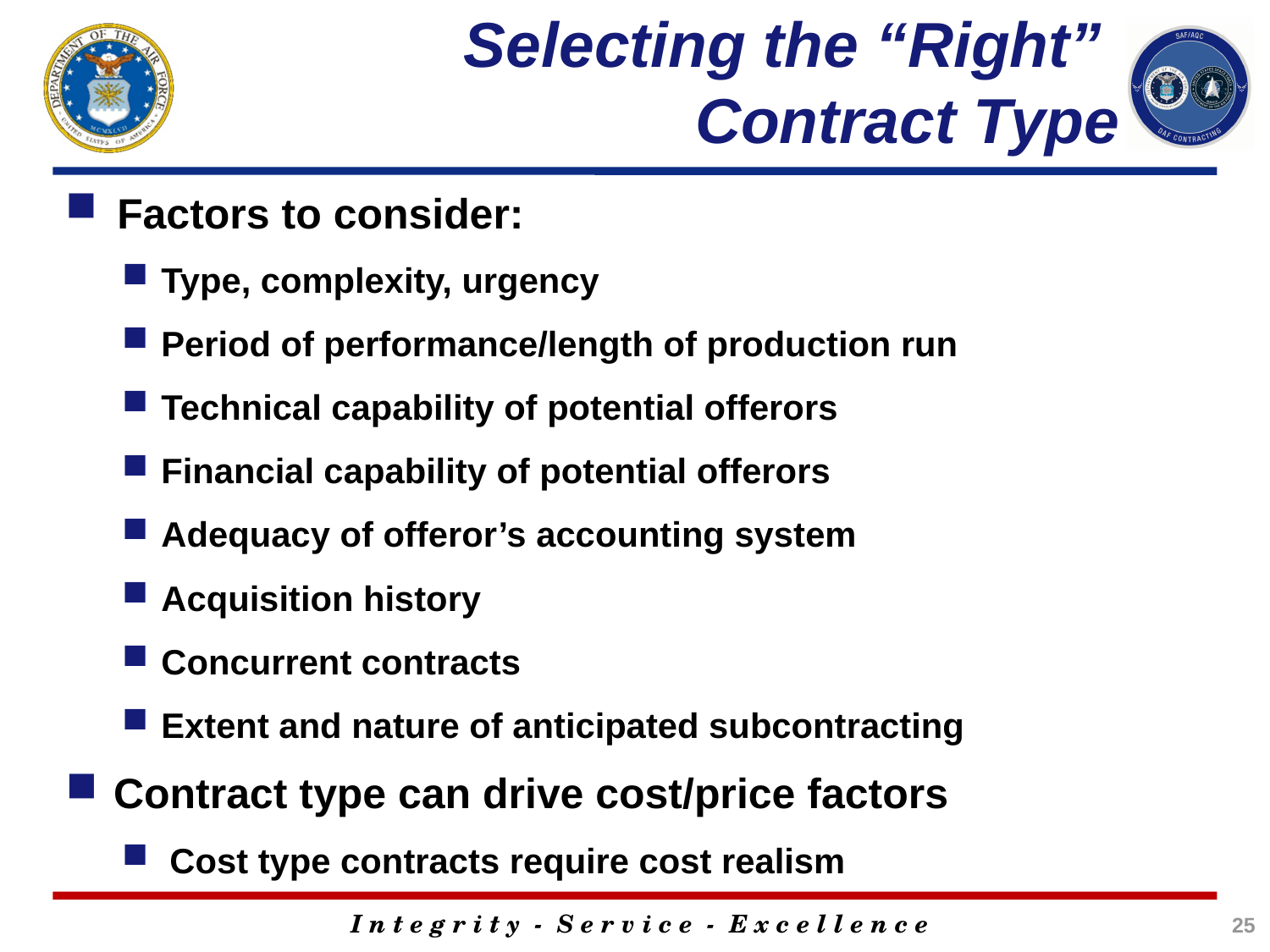

# Selecting the “Right” Contract Type
 Factors to consider:
Type, complexity, urgency
Period of performance/length of production run
Technical capability of potential offerors
Financial capability of potential offerors
Adequacy of offeror’s accounting system
Acquisition history
Concurrent contracts
Extent and nature of anticipated subcontracting
Contract type can drive cost/price factors
Cost type contracts require cost realism
25